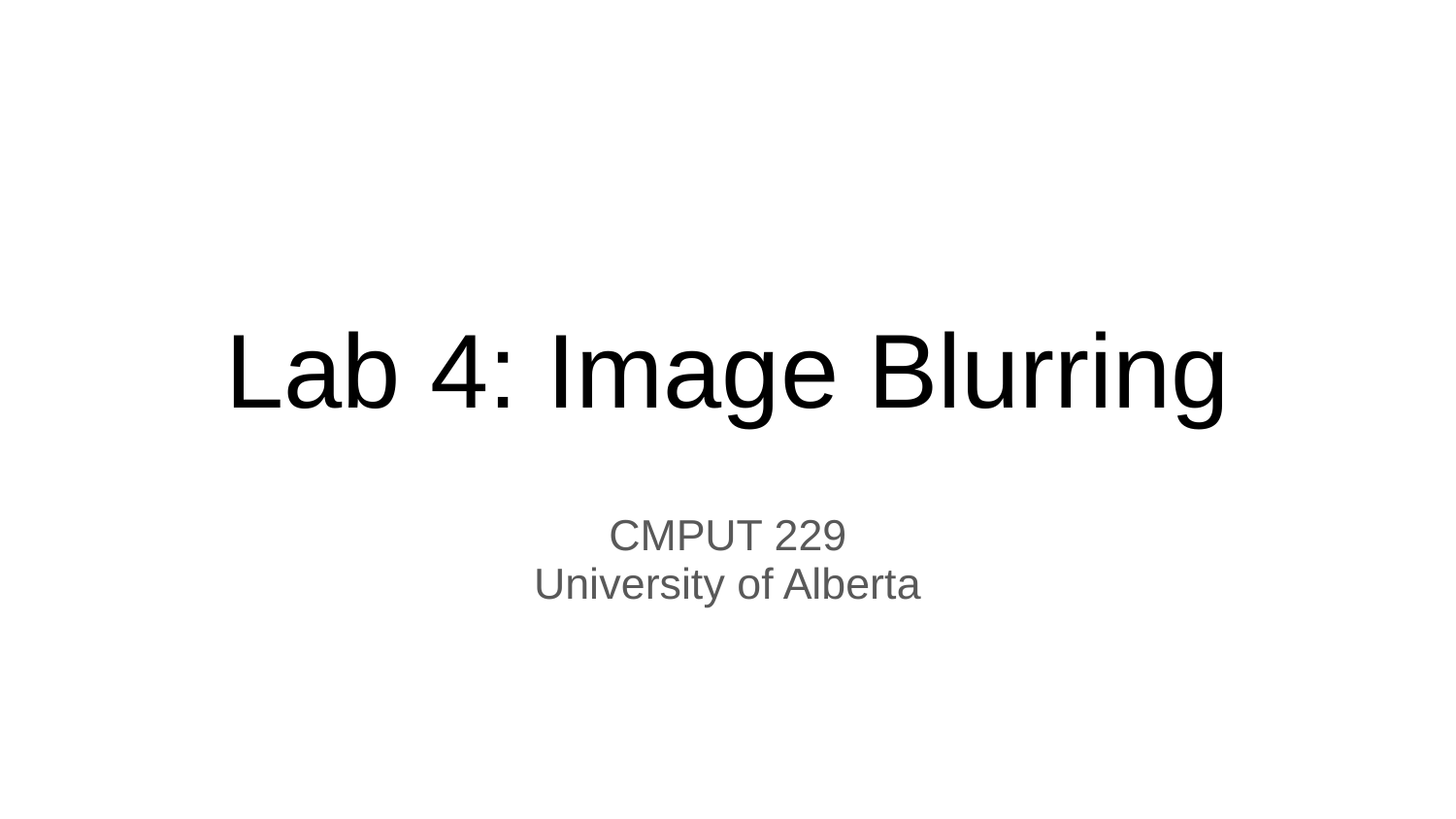

# Lab 4: Image Blurring
CMPUT 229
University of Alberta